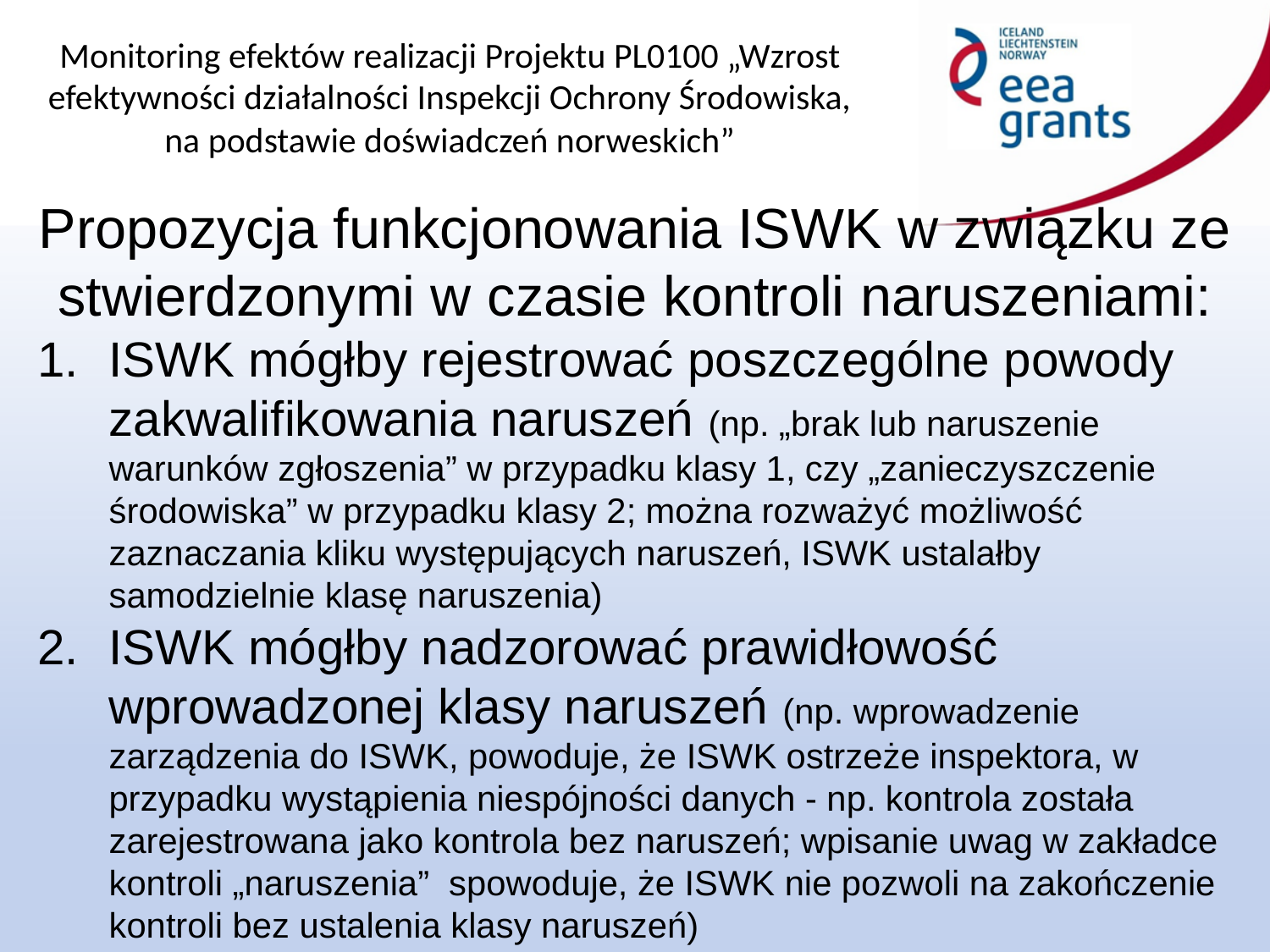

Propozycja funkcjonowania ISWK w związku ze stwierdzonymi w czasie kontroli naruszeniami:
ISWK mógłby rejestrować poszczególne powody zakwalifikowania naruszeń (np. „brak lub naruszenie warunków zgłoszenia” w przypadku klasy 1, czy „zanieczyszczenie środowiska” w przypadku klasy 2; można rozważyć możliwość zaznaczania kliku występujących naruszeń, ISWK ustalałby samodzielnie klasę naruszenia)
ISWK mógłby nadzorować prawidłowość wprowadzonej klasy naruszeń (np. wprowadzenie zarządzenia do ISWK, powoduje, że ISWK ostrzeże inspektora, w przypadku wystąpienia niespójności danych - np. kontrola została zarejestrowana jako kontrola bez naruszeń; wpisanie uwag w zakładce kontroli „naruszenia”  spowoduje, że ISWK nie pozwoli na zakończenie kontroli bez ustalenia klasy naruszeń)